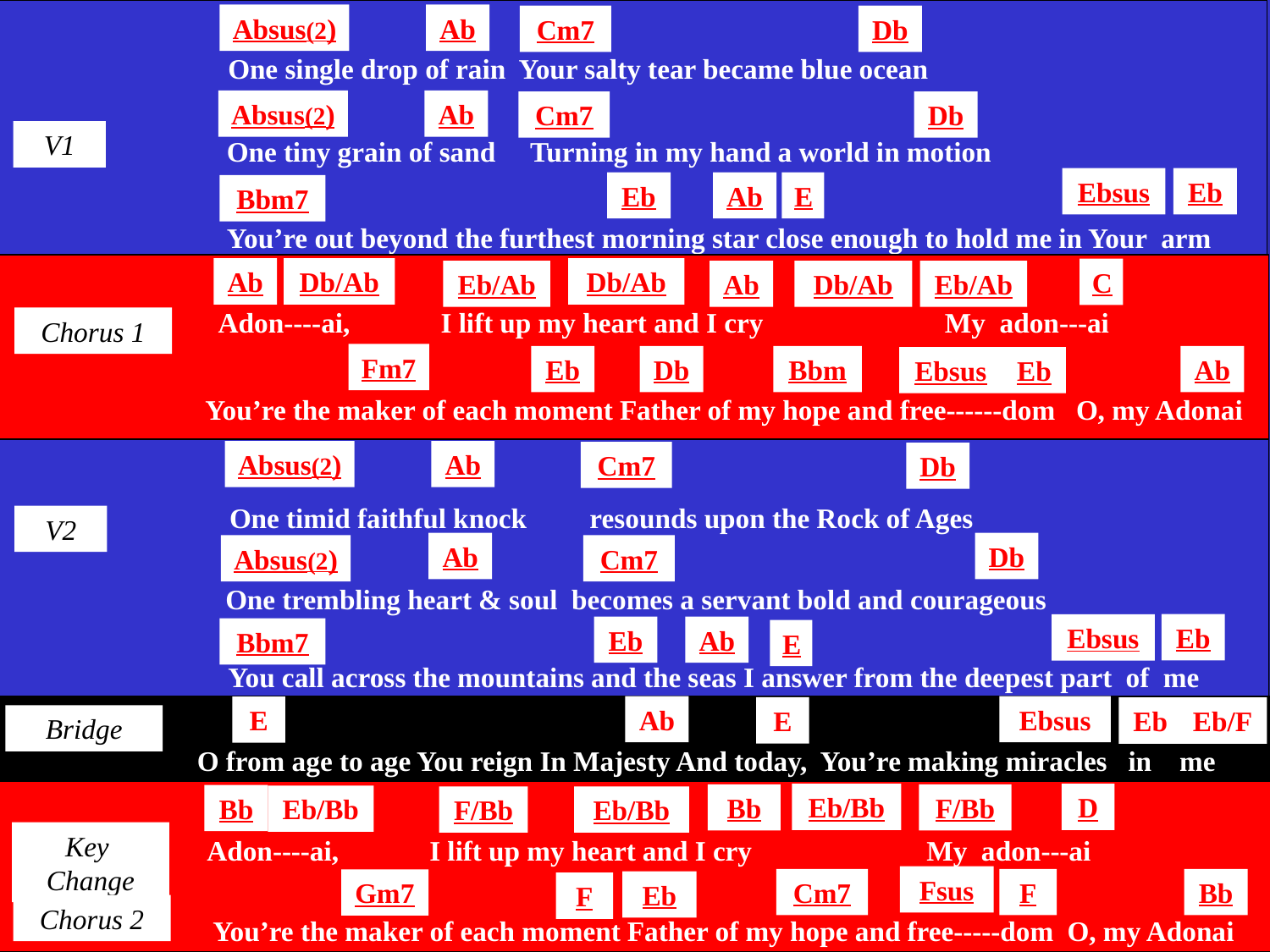

Absus(2)
Ab
Cm7
Db
One single drop of rain  Your salty tear became blue ocean
Absus(2)
Ab
Cm7
Db
V1
One tiny grain of sand     Turning in my hand a world in motion
Ebsus
Eb
Eb
Ab
E
Bbm7
You’re out beyond the furthest morning star close enough to hold me in Your  arm

Ab
Db/Ab
Db/Ab
C
Eb/Ab
Ab
Db/Ab
Eb/Ab
Adon----ai,             I lift up my heart and I cry                          My  adon---ai
Chorus 1
Fm7
Eb
Db
Bbm
Ab
Ebsus
Eb
You’re the maker of each moment Father of my hope and free------dom   O, my Adonai

Absus(2)
Ab
Cm7
Db
One timid faithful knock         resounds upon the Rock of Ages
V2
Ab
Db
Absus(2)
Cm7
One trembling heart & soul  becomes a servant bold and courageous
Eb
Ebsus
Eb
Ab
Bbm7
E
You call across the mountains and the seas I answer from the deepest part  of  me

Ab
Ebsus
E
E
Eb
Eb/F
Bridge
O from age to age You reign In Majesty And today,  You’re making miracles   in    me

Eb/Bb
D
Bb
F/Bb
Bb
Eb/Bb
F/Bb
Eb/Bb
Key
Change
Adon----ai,             I lift up my heart and I cry                         My  adon---ai
Fsus
Cm7
F
Bb
Gm7
Eb
F
Chorus 2
You’re the maker of each moment Father of my hope and free-----dom  O, my Adonai